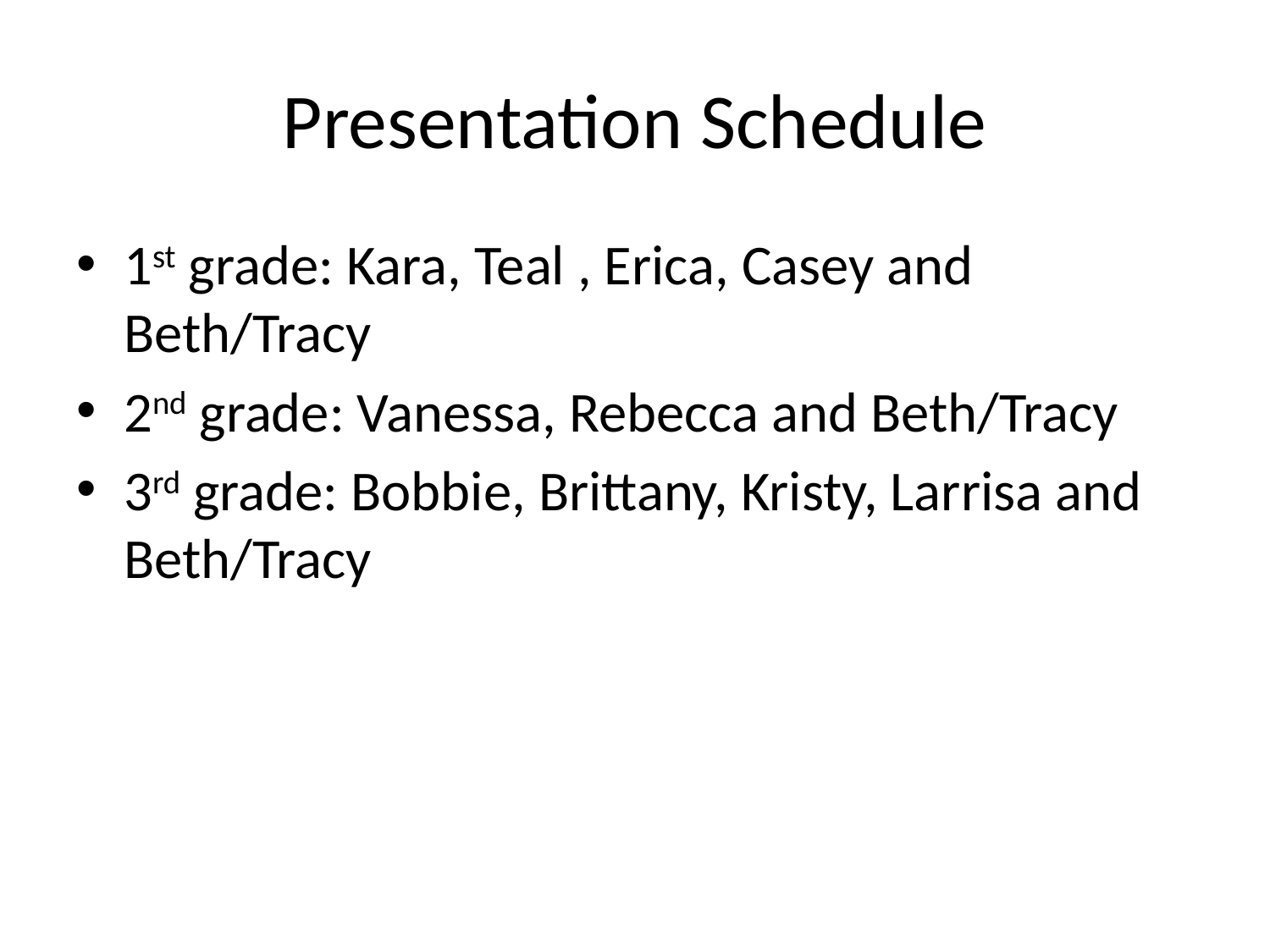

# Presentation Schedule
1st grade: Kara, Teal , Erica, Casey and Beth/Tracy
2nd grade: Vanessa, Rebecca and Beth/Tracy
3rd grade: Bobbie, Brittany, Kristy, Larrisa and Beth/Tracy